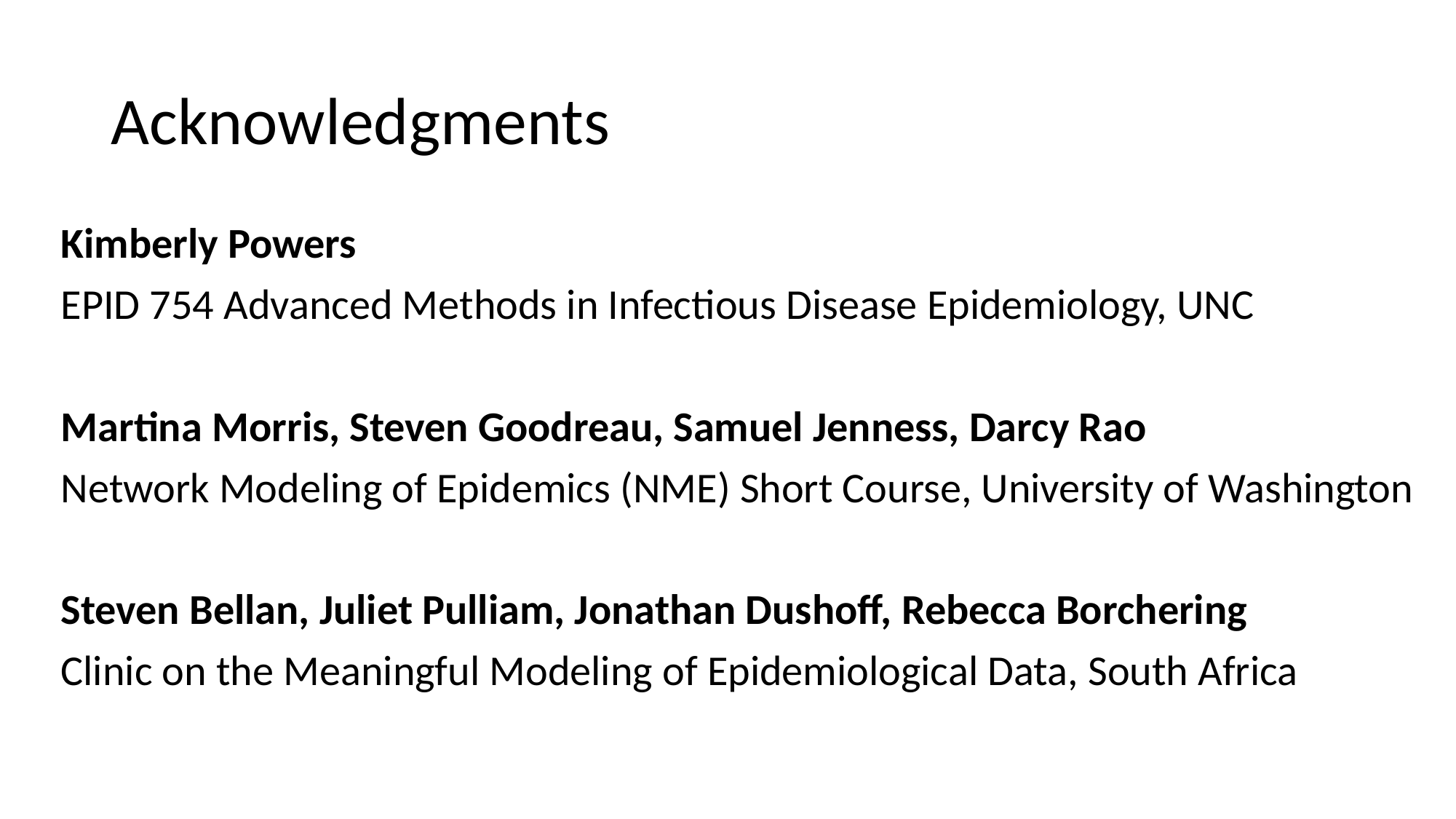

# Acknowledgments
Kimberly Powers
EPID 754 Advanced Methods in Infectious Disease Epidemiology, UNC

Martina Morris, Steven Goodreau, Samuel Jenness, Darcy Rao
Network Modeling of Epidemics (NME) Short Course, University of Washington

Steven Bellan, Juliet Pulliam, Jonathan Dushoff, Rebecca Borchering
Clinic on the Meaningful Modeling of Epidemiological Data, South Africa